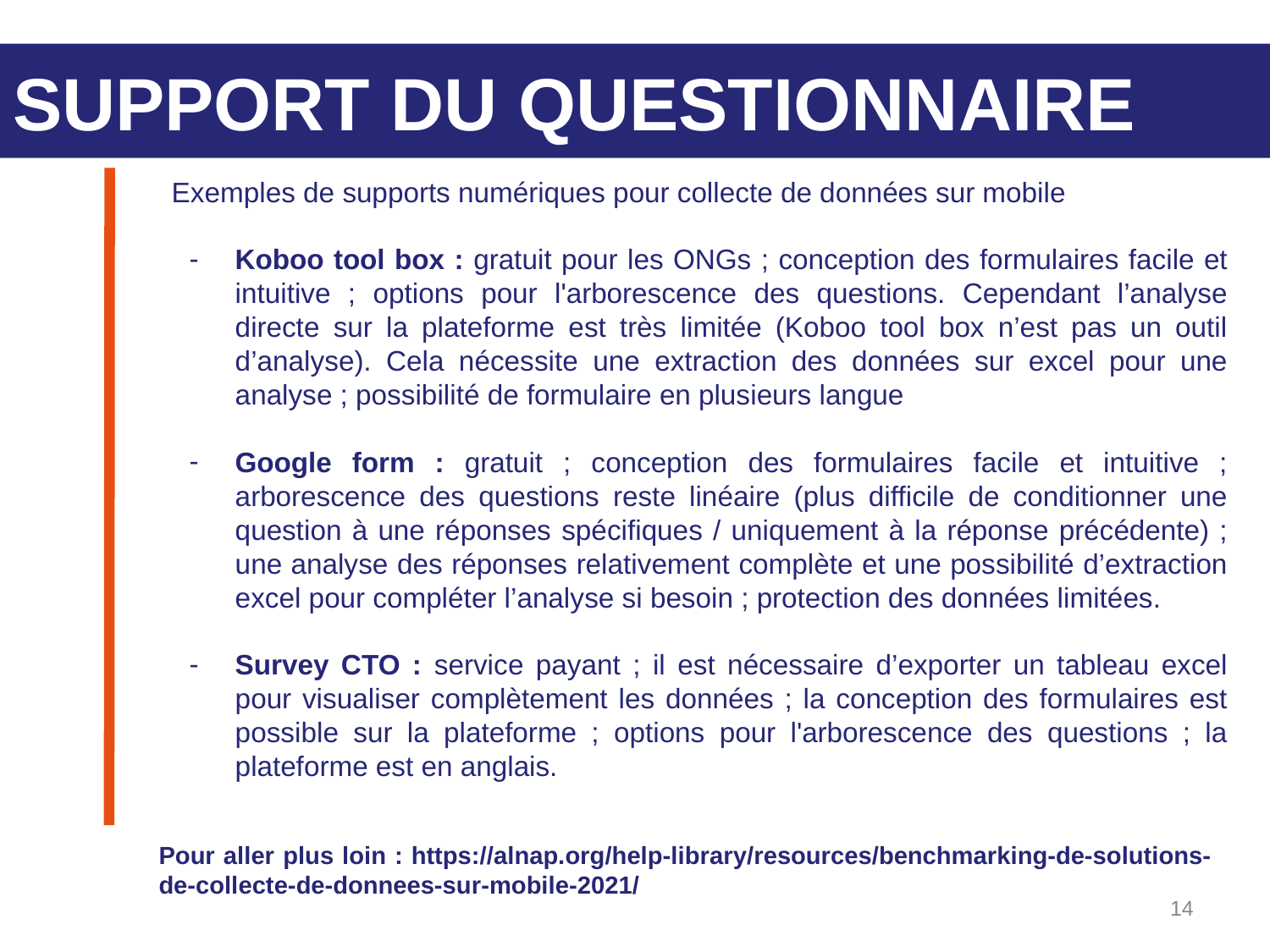

SUPPORT DU QUESTIONNAIRE
Exemples de supports numériques pour collecte de données sur mobile

Koboo tool box : gratuit pour les ONGs ; conception des formulaires facile et intuitive ; options pour l'arborescence des questions. Cependant l’analyse directe sur la plateforme est très limitée (Koboo tool box n’est pas un outil d’analyse). Cela nécessite une extraction des données sur excel pour une analyse ; possibilité de formulaire en plusieurs langue

Google form : gratuit ; conception des formulaires facile et intuitive ; arborescence des questions reste linéaire (plus difficile de conditionner une question à une réponses spécifiques / uniquement à la réponse précédente) ; une analyse des réponses relativement complète et une possibilité d’extraction excel pour compléter l’analyse si besoin ; protection des données limitées.

Survey CTO : service payant ; il est nécessaire d’exporter un tableau excel pour visualiser complètement les données ; la conception des formulaires est possible sur la plateforme ; options pour l'arborescence des questions ; la plateforme est en anglais.

Pour aller plus loin : https://alnap.org/help-library/resources/benchmarking-de-solutions-de-collecte-de-donnees-sur-mobile-2021/

14